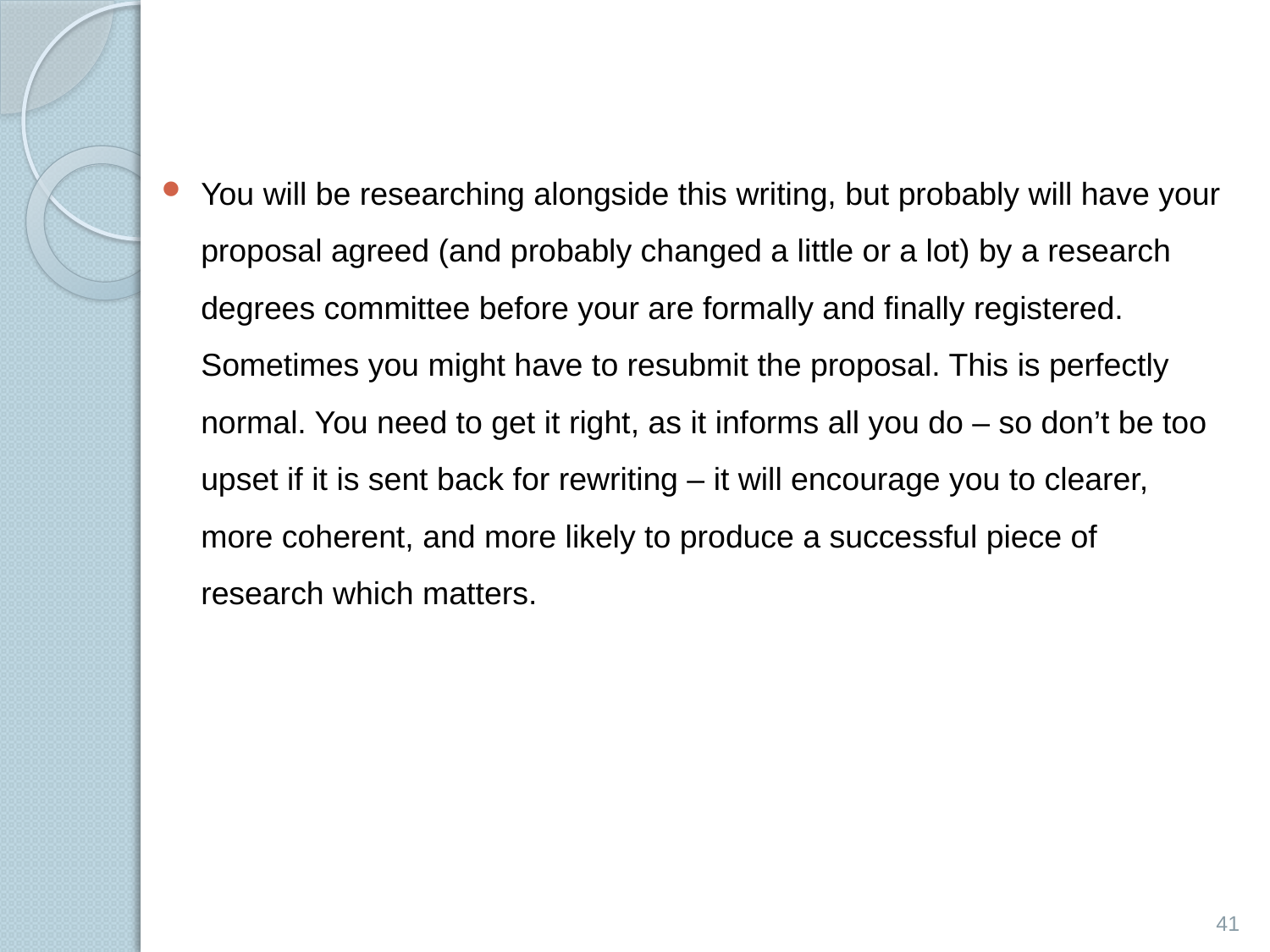

#
You will be researching alongside this writing, but probably will have your proposal agreed (and probably changed a little or a lot) by a research degrees committee before your are formally and finally registered. Sometimes you might have to resubmit the proposal. This is perfectly normal. You need to get it right, as it informs all you do – so don’t be too upset if it is sent back for rewriting – it will encourage you to clearer, more coherent, and more likely to produce a successful piece of research which matters.

41